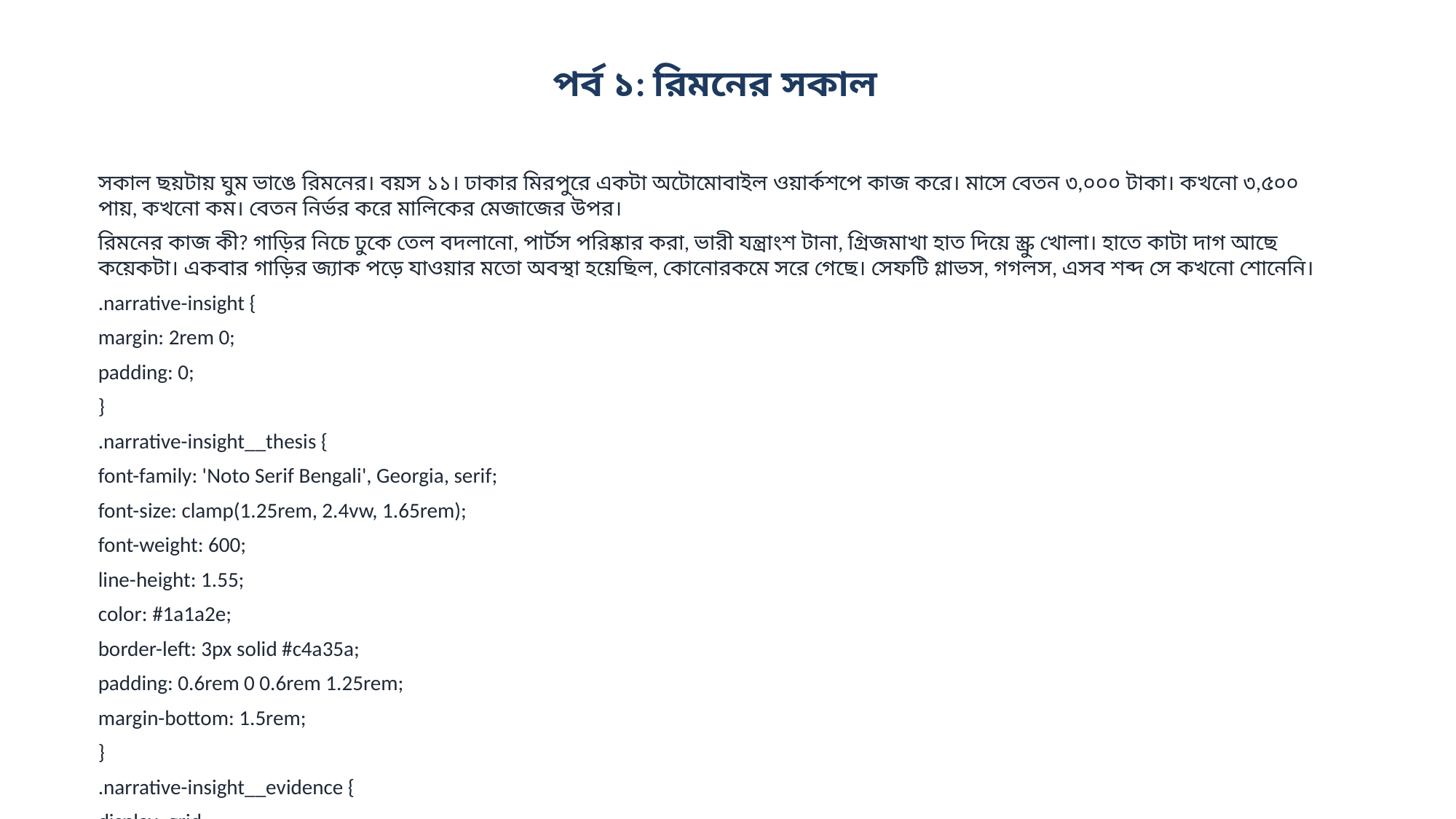

পর্ব ১: রিমনের সকাল
সকাল ছয়টায় ঘুম ভাঙে রিমনের। বয়স ১১। ঢাকার মিরপুরে একটা অটোমোবাইল ওয়ার্কশপে কাজ করে। মাসে বেতন ৩,০০০ টাকা। কখনো ৩,৫০০ পায়, কখনো কম। বেতন নির্ভর করে মালিকের মেজাজের উপর।
রিমনের কাজ কী? গাড়ির নিচে ঢুকে তেল বদলানো, পার্টস পরিষ্কার করা, ভারী যন্ত্রাংশ টানা, গ্রিজমাখা হাত দিয়ে স্ক্রু খোলা। হাতে কাটা দাগ আছে কয়েকটা। একবার গাড়ির জ্যাক পড়ে যাওয়ার মতো অবস্থা হয়েছিল, কোনোরকমে সরে গেছে। সেফটি গ্লাভস, গগলস, এসব শব্দ সে কখনো শোনেনি।
.narrative-insight {
margin: 2rem 0;
padding: 0;
}
.narrative-insight__thesis {
font-family: 'Noto Serif Bengali', Georgia, serif;
font-size: clamp(1.25rem, 2.4vw, 1.65rem);
font-weight: 600;
line-height: 1.55;
color: #1a1a2e;
border-left: 3px solid #c4a35a;
padding: 0.6rem 0 0.6rem 1.25rem;
margin-bottom: 1.5rem;
}
.narrative-insight__evidence {
display: grid;
grid-template-columns: repeat(3, 1fr);
gap: 0;
border-top: 1px solid #e5e1d8;
border-bottom: 1px solid #e5e1d8;
}
.narrative-insight__point {
padding: 1rem 1.1rem;
border-right: 1px solid #e5e1d8;
}
.narrative-insight__point:last-child {
border-right: none;
}
.narrative-insight__value {
font-family: 'Noto Sans Bengali', system-ui, sans-serif;
font-size: 1.65rem;
font-weight: 800;
color: #1a5276;
line-height: 1.2;
margin-bottom: 0.3rem;
}
.narrative-insight__label {
font-family: 'Noto Sans...